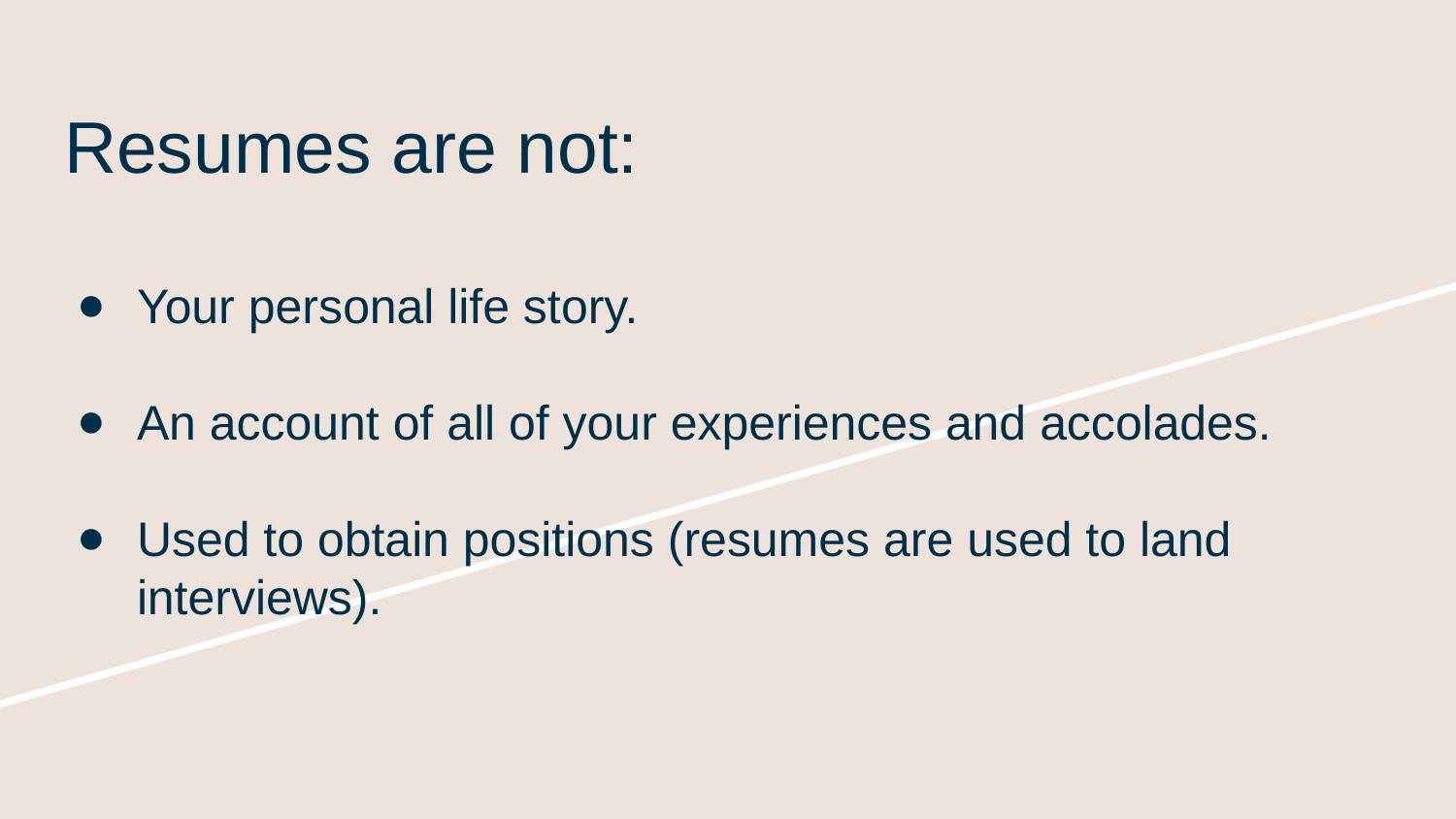

# Resumes are not:

Your personal life story.

An account of all of your experiences and accolades.

Used to obtain positions (resumes are used to land interviews).